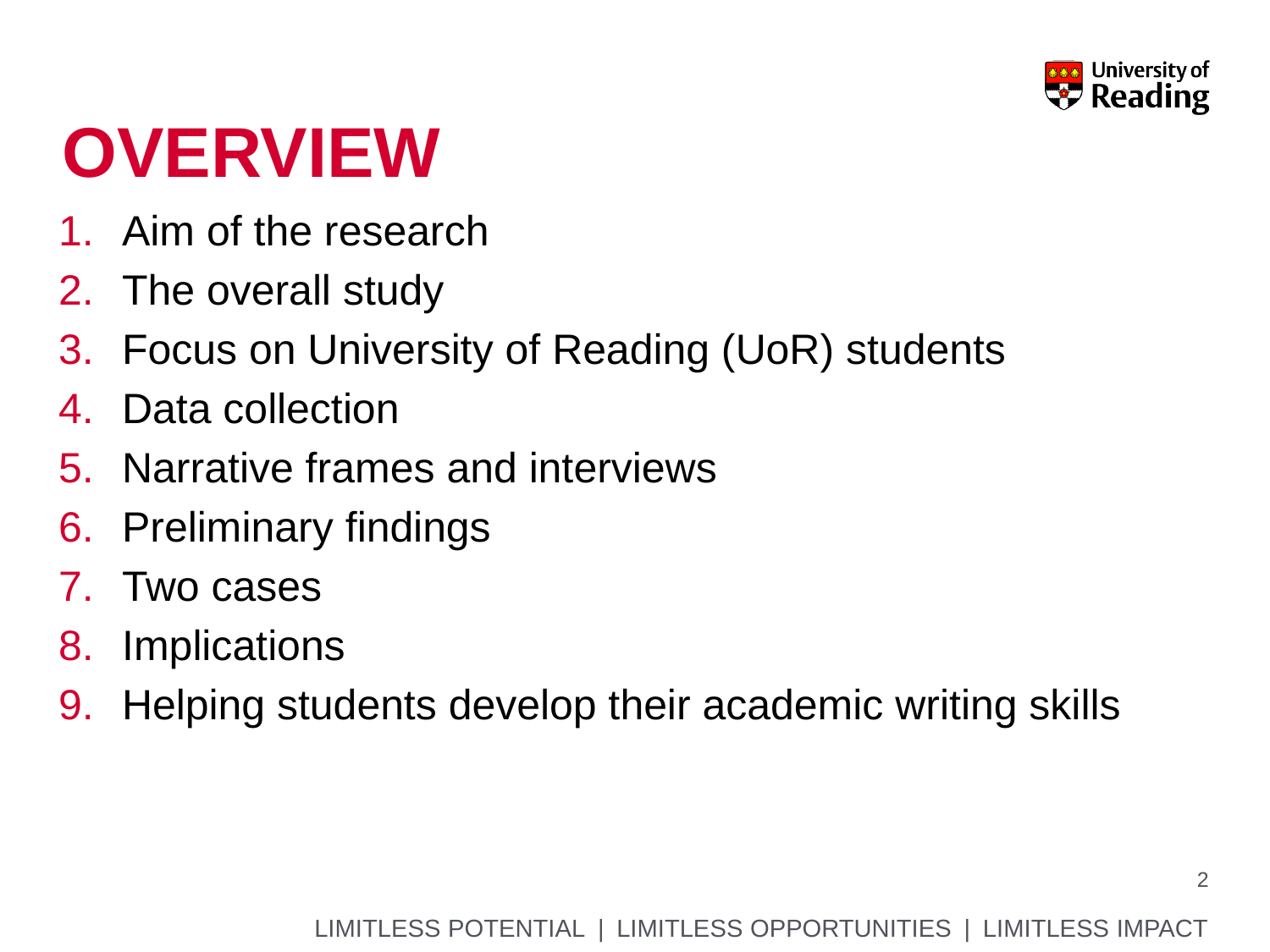

# Overview
Aim of the research
The overall study
Focus on University of Reading (UoR) students
Data collection
Narrative frames and interviews
Preliminary findings
Two cases
Implications
Helping students develop their academic writing skills

2